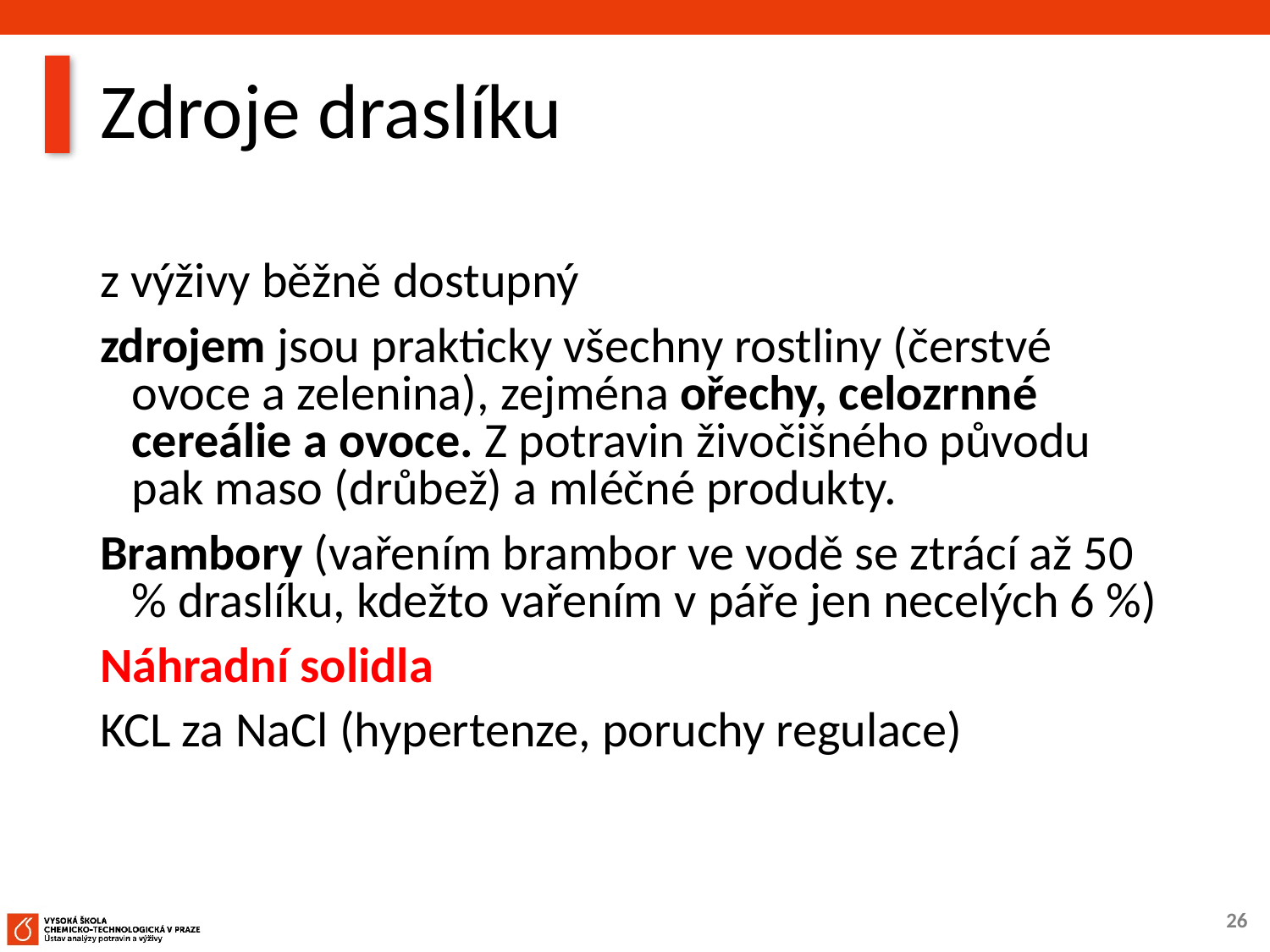

# Zdroje draslíku
z výživy běžně dostupný
zdrojem jsou prakticky všechny rostliny (čerstvé ovoce a zelenina), zejména ořechy, celozrnné cereálie a ovoce. Z potravin živočišného původu pak maso (drůbež) a mléčné produkty.
Brambory (vařením brambor ve vodě se ztrácí až 50 % draslíku, kdežto vařením v páře jen necelých 6 %)
Náhradní solidla
KCL za NaCl (hypertenze, poruchy regulace)